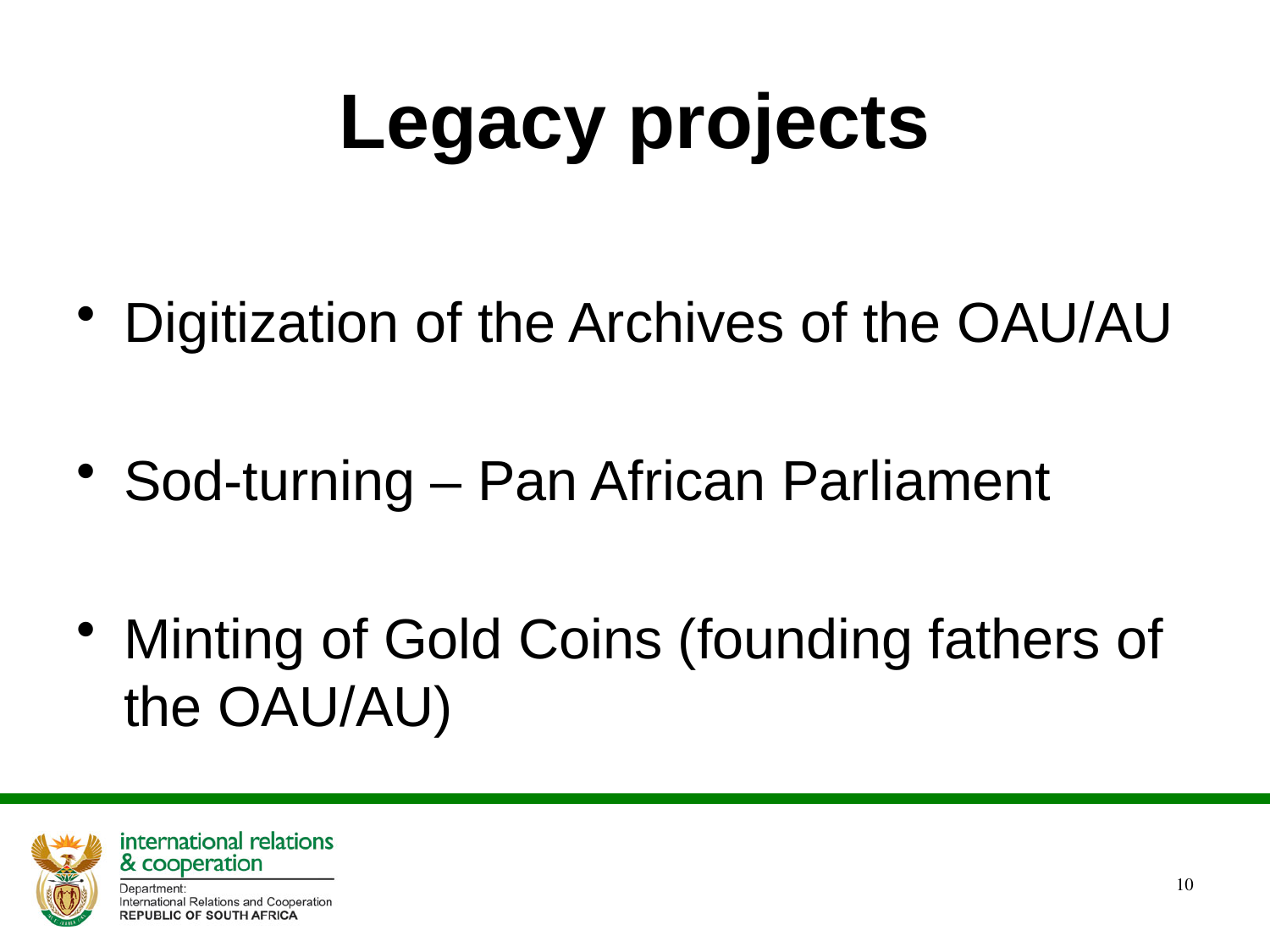

# Legacy projects

Digitization of the Archives of the OAU/AU

Sod-turning – Pan African Parliament

Minting of Gold Coins (founding fathers of the OAU/AU)

10